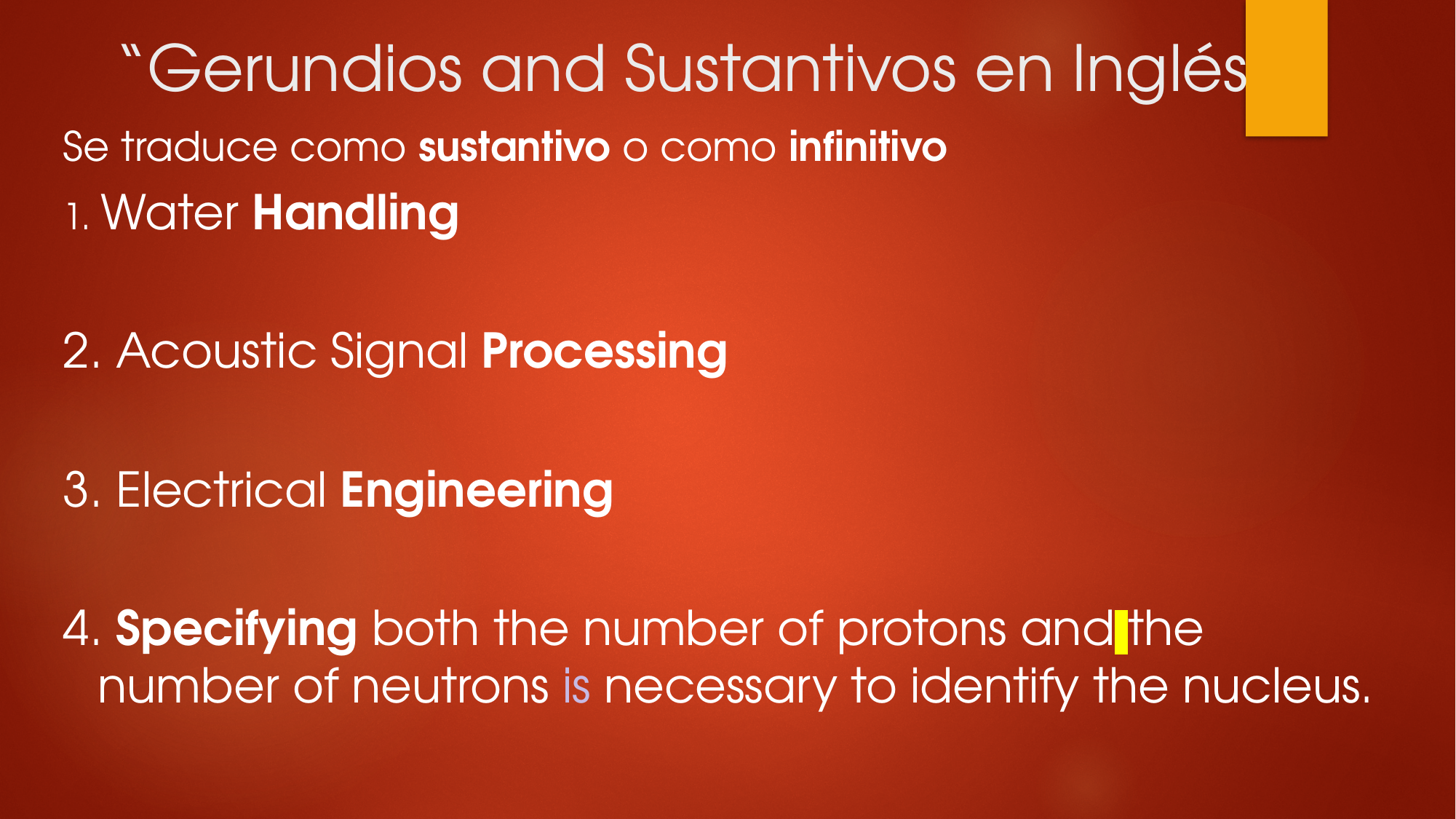

# “Gerundios and Sustantivos en Inglés
Se traduce como sustantivo o como infinitivo
1. Water Handling

2. Acoustic Signal Processing

3. Electrical Engineering

4. Specifying both the number of protons and the number of neutrons is necessary to identify the nucleus.